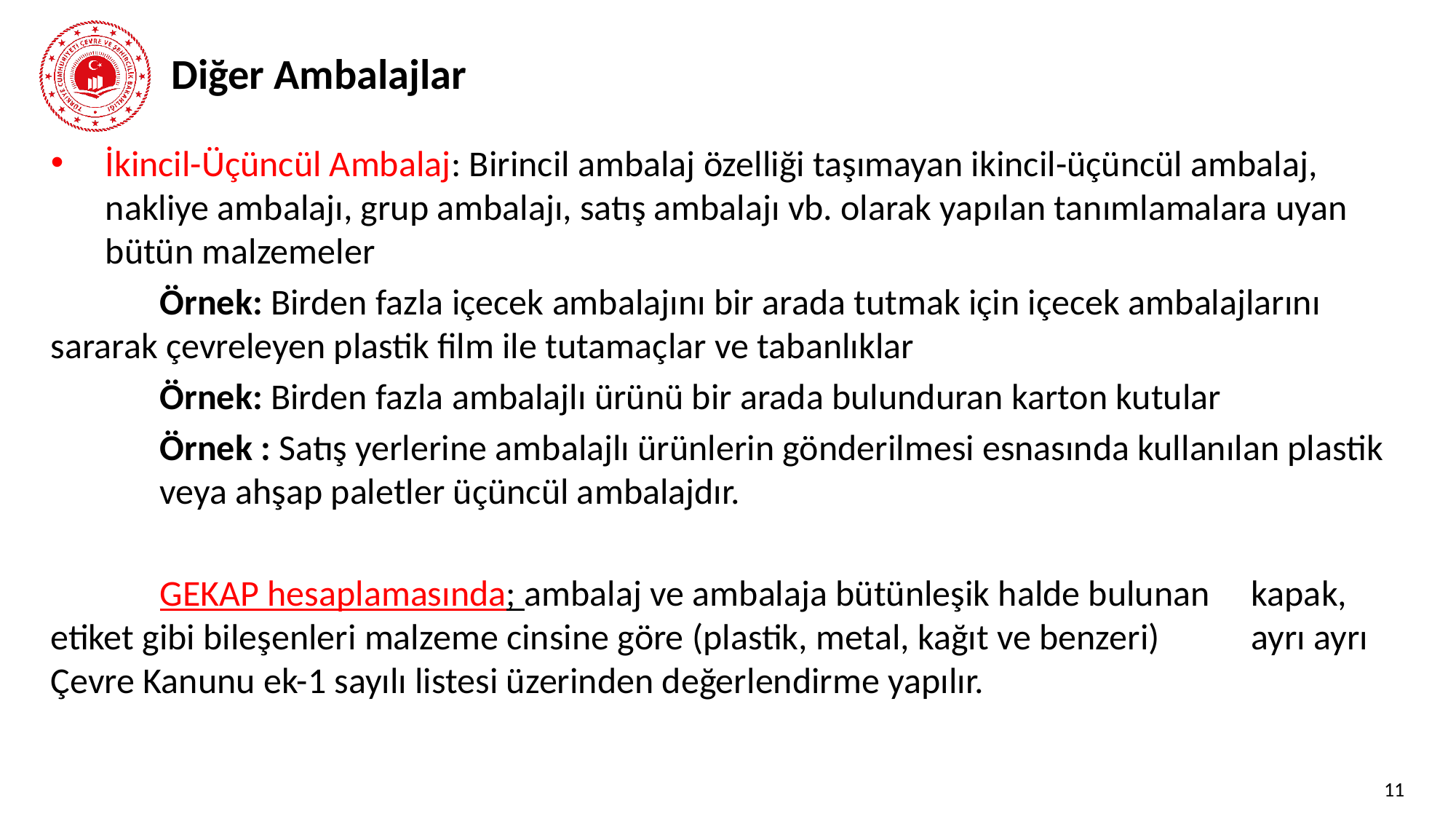

# Diğer Ambalajlar
İkincil-Üçüncül Ambalaj: Birincil ambalaj özelliği taşımayan ikincil-üçüncül ambalaj, nakliye ambalajı, grup ambalajı, satış ambalajı vb. olarak yapılan tanımlamalara uyan bütün malzemeler
	Örnek: Birden fazla içecek ambalajını bir arada tutmak için içecek ambalajlarını 	sararak çevreleyen plastik film ile tutamaçlar ve tabanlıklar
	Örnek: Birden fazla ambalajlı ürünü bir arada bulunduran karton kutular
	Örnek : Satış yerlerine ambalajlı ürünlerin gönderilmesi esnasında kullanılan plastik 	veya ahşap paletler üçüncül ambalajdır.

	GEKAP hesaplamasında; ambalaj ve ambalaja bütünleşik halde bulunan 	kapak, etiket gibi bileşenleri malzeme cinsine göre (plastik, metal, kağıt ve benzeri) 	ayrı ayrı Çevre Kanunu ek-1 sayılı listesi üzerinden değerlendirme yapılır.

11